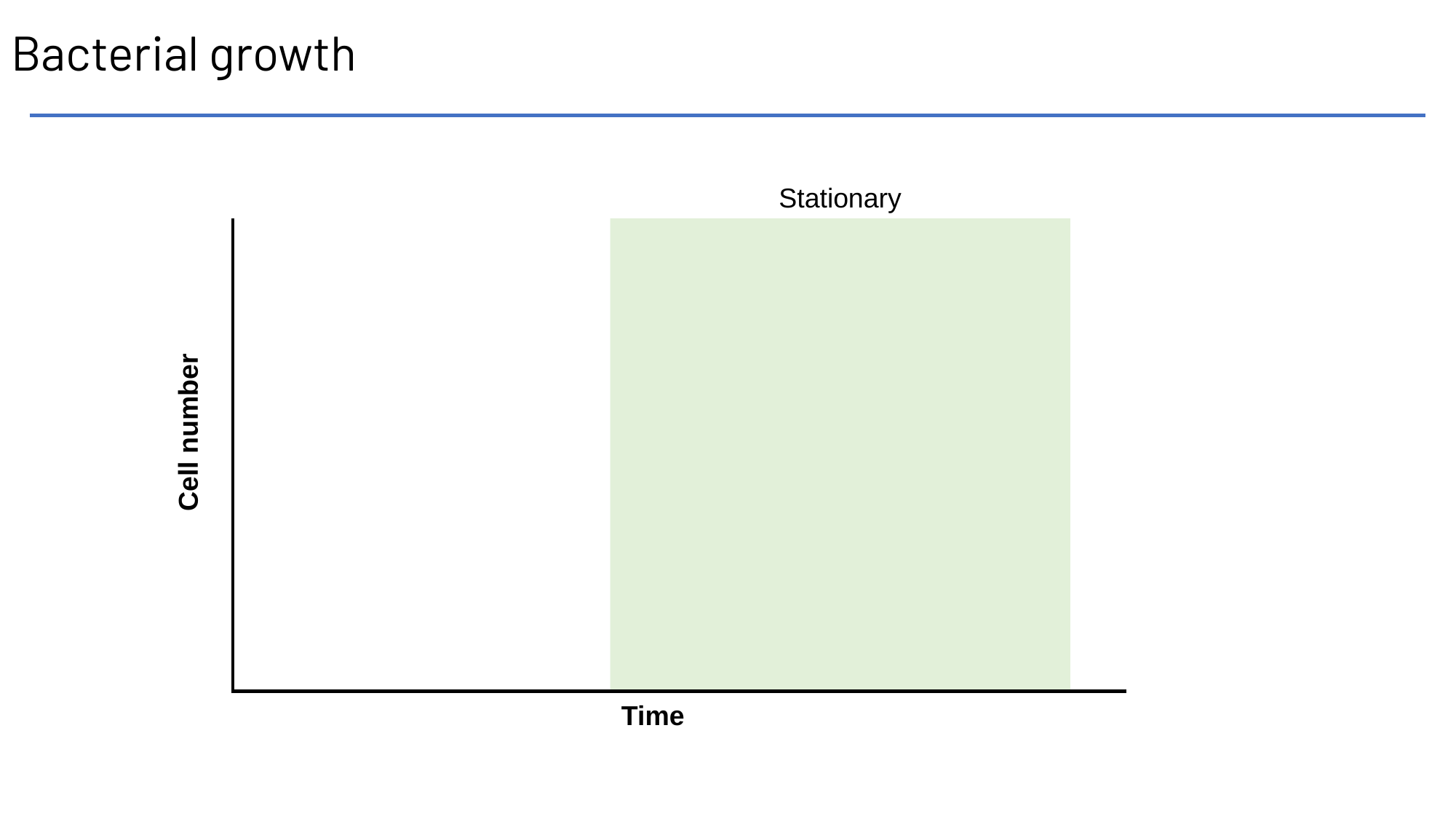

# Bacterial growth
Stationary

Cell number

Time